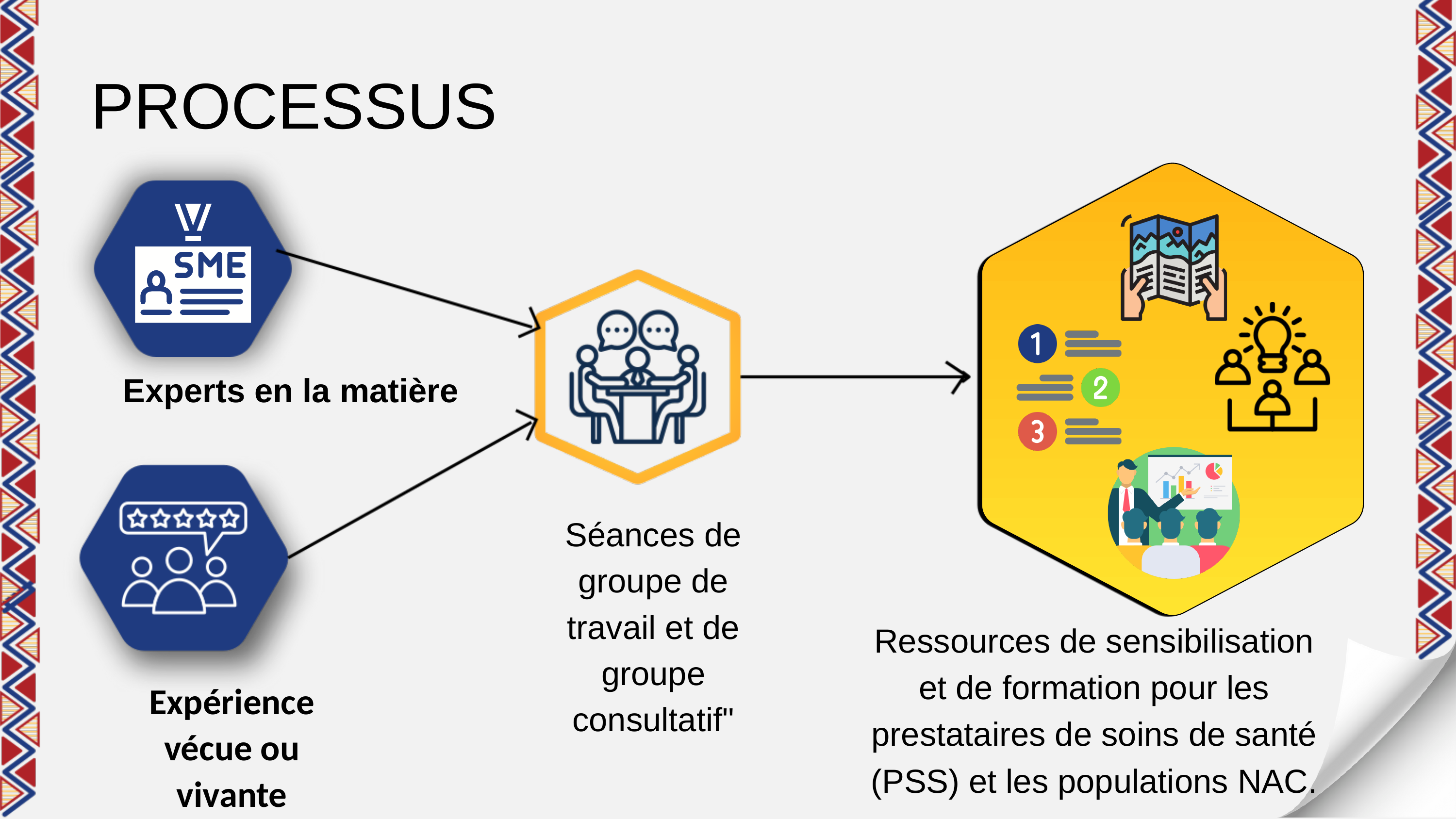

PROCESSUS

Experts en la matière

Séances de groupe de travail et de groupe consultatif"
Ressources de sensibilisation et de formation pour les prestataires de soins de santé (PSS) et les populations NAC.

Expérience vécue ou vivante